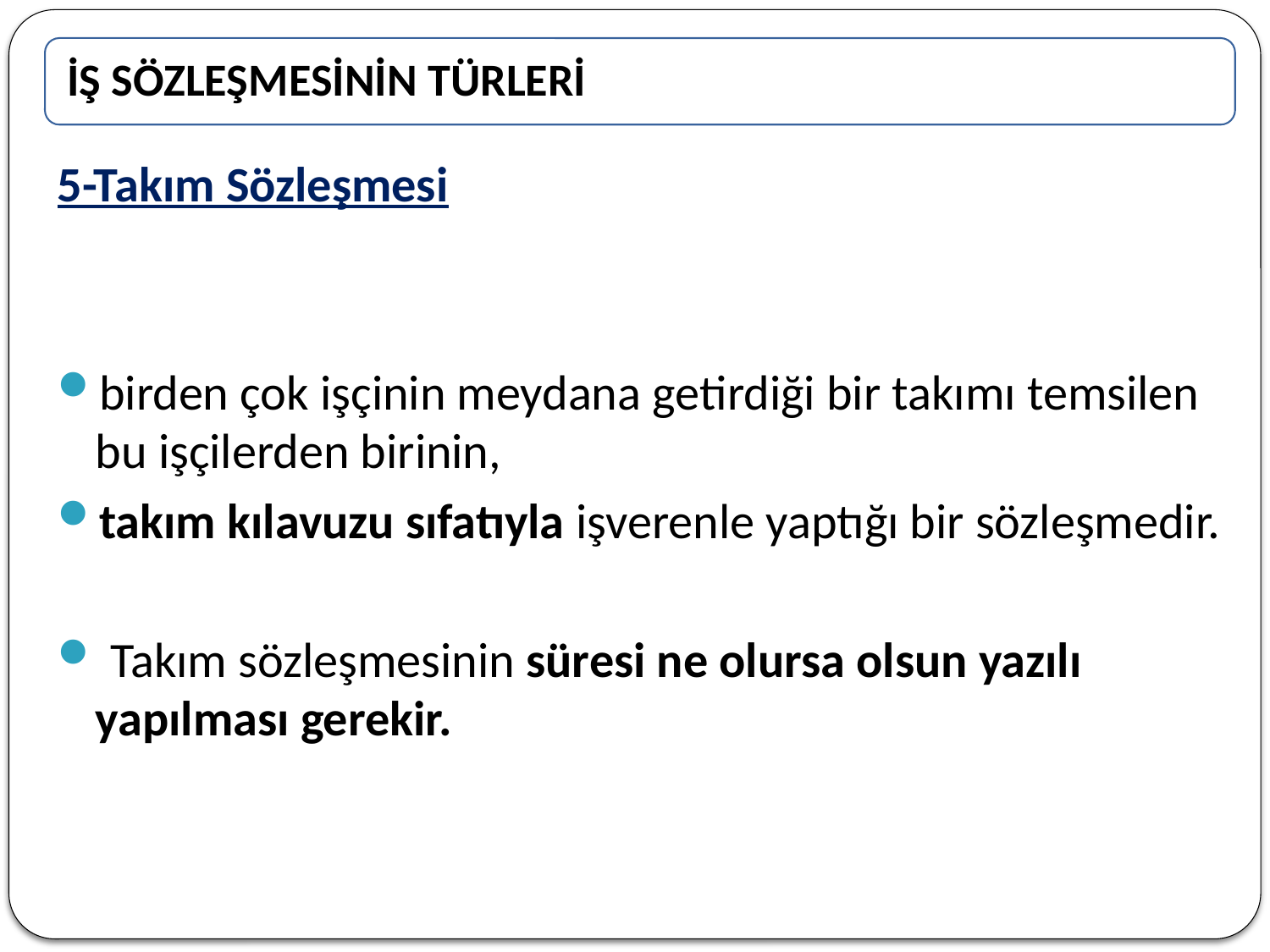

İŞ SÖZLEŞMESİNİN TÜRLERİ
5-Takım Sözleşmesi

birden çok işçinin meydana getirdiği bir takımı temsilen bu işçilerden birinin,
takım kılavuzu sıfatıyla işverenle yaptığı bir sözleşmedir.

 Takım sözleşmesinin süresi ne olursa olsun yazılı yapılması gerekir.